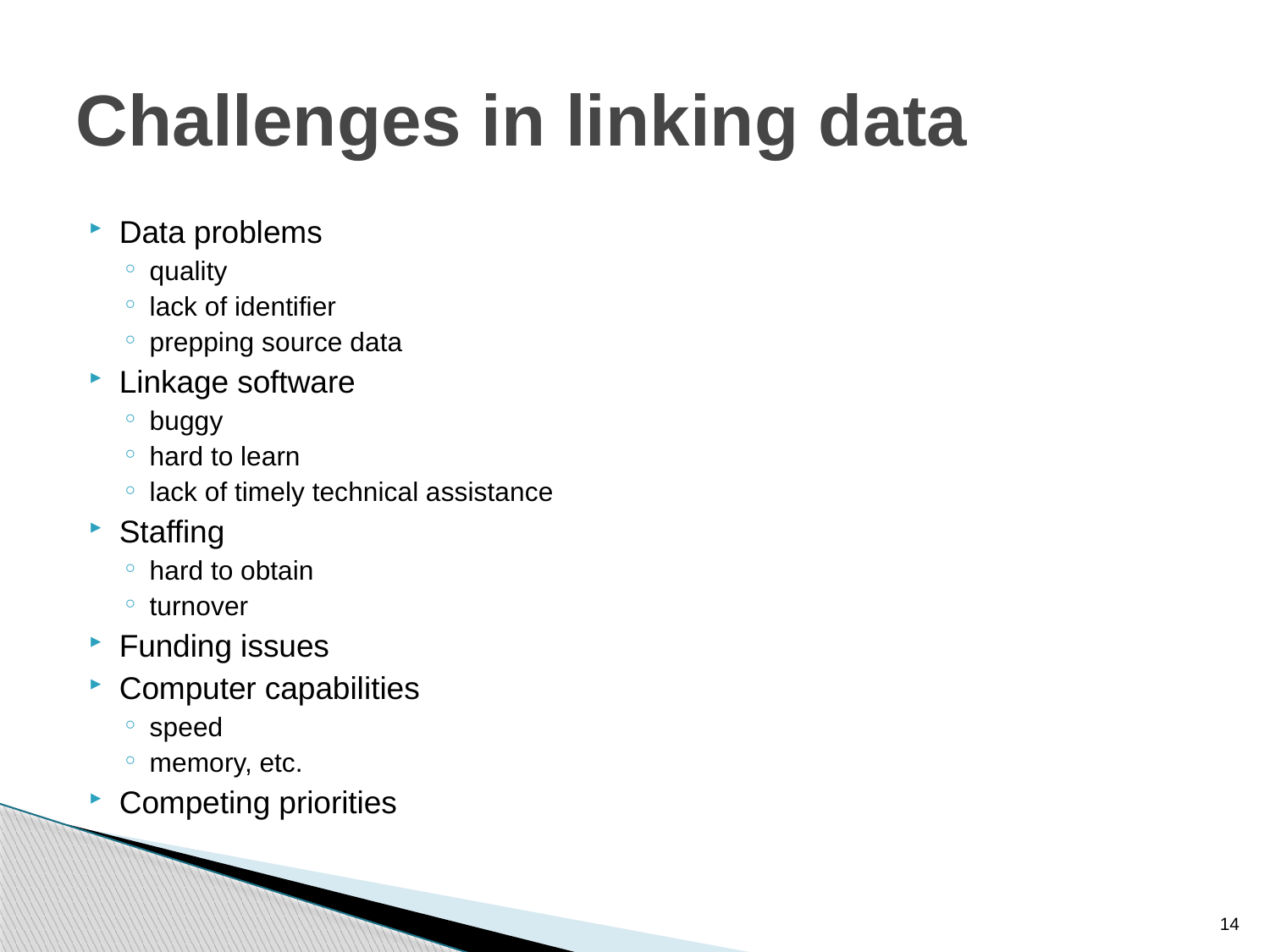

# Challenges in linking data
Data problems
quality
lack of identifier
prepping source data
Linkage software
buggy
hard to learn
lack of timely technical assistance
Staffing
hard to obtain
turnover
Funding issues
Computer capabilities
speed
memory, etc.
Competing priorities
14